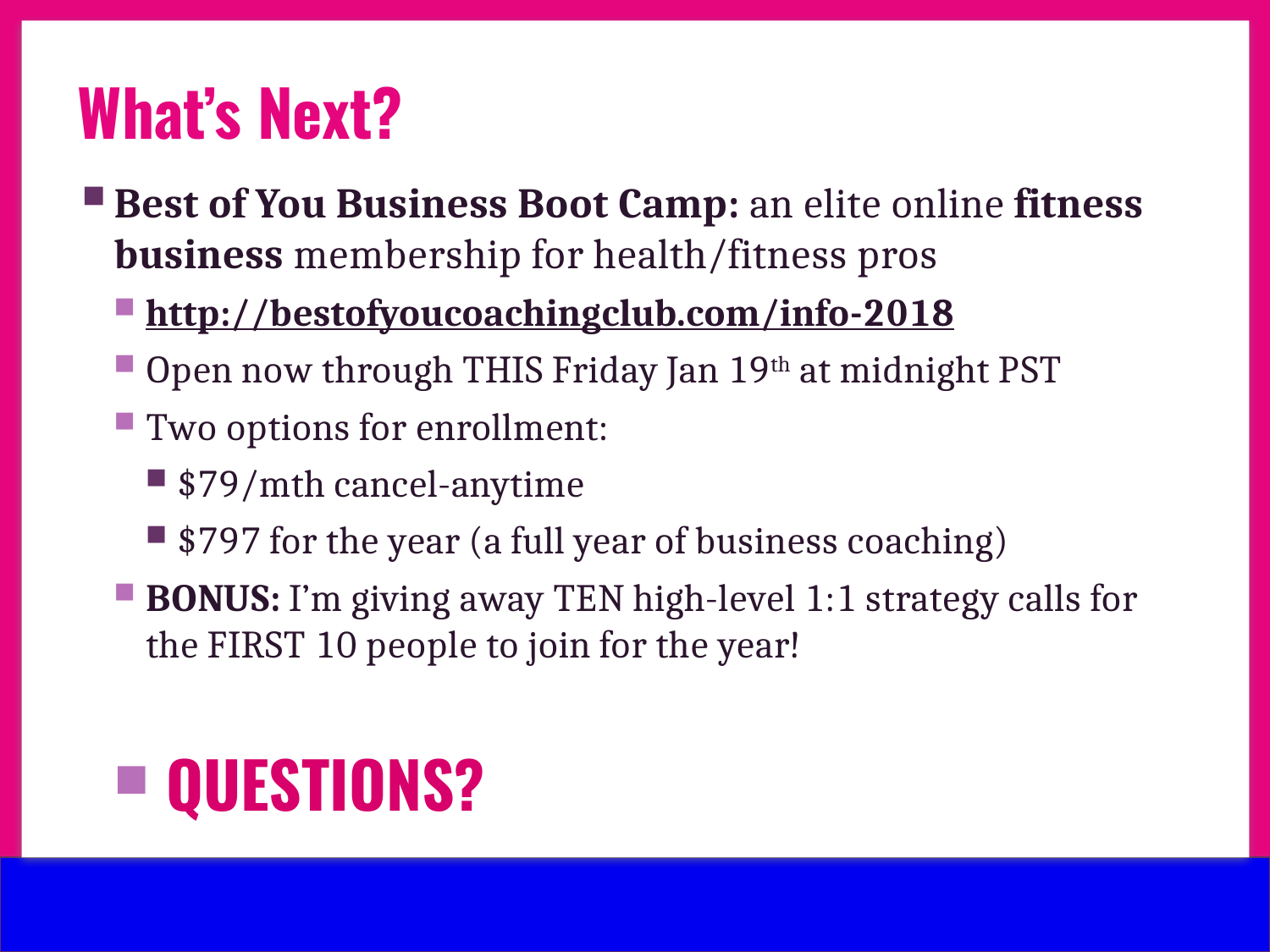

v
# What’s Next?
v
Best of You Business Boot Camp: an elite online fitness business membership for health/fitness pros
http://bestofyoucoachingclub.com/info-2018
Open now through THIS Friday Jan 19th at midnight PST
Two options for enrollment:
$79/mth cancel-anytime
$797 for the year (a full year of business coaching)
BONUS: I’m giving away TEN high-level 1:1 strategy calls for the FIRST 10 people to join for the year!

 QUESTIONS?